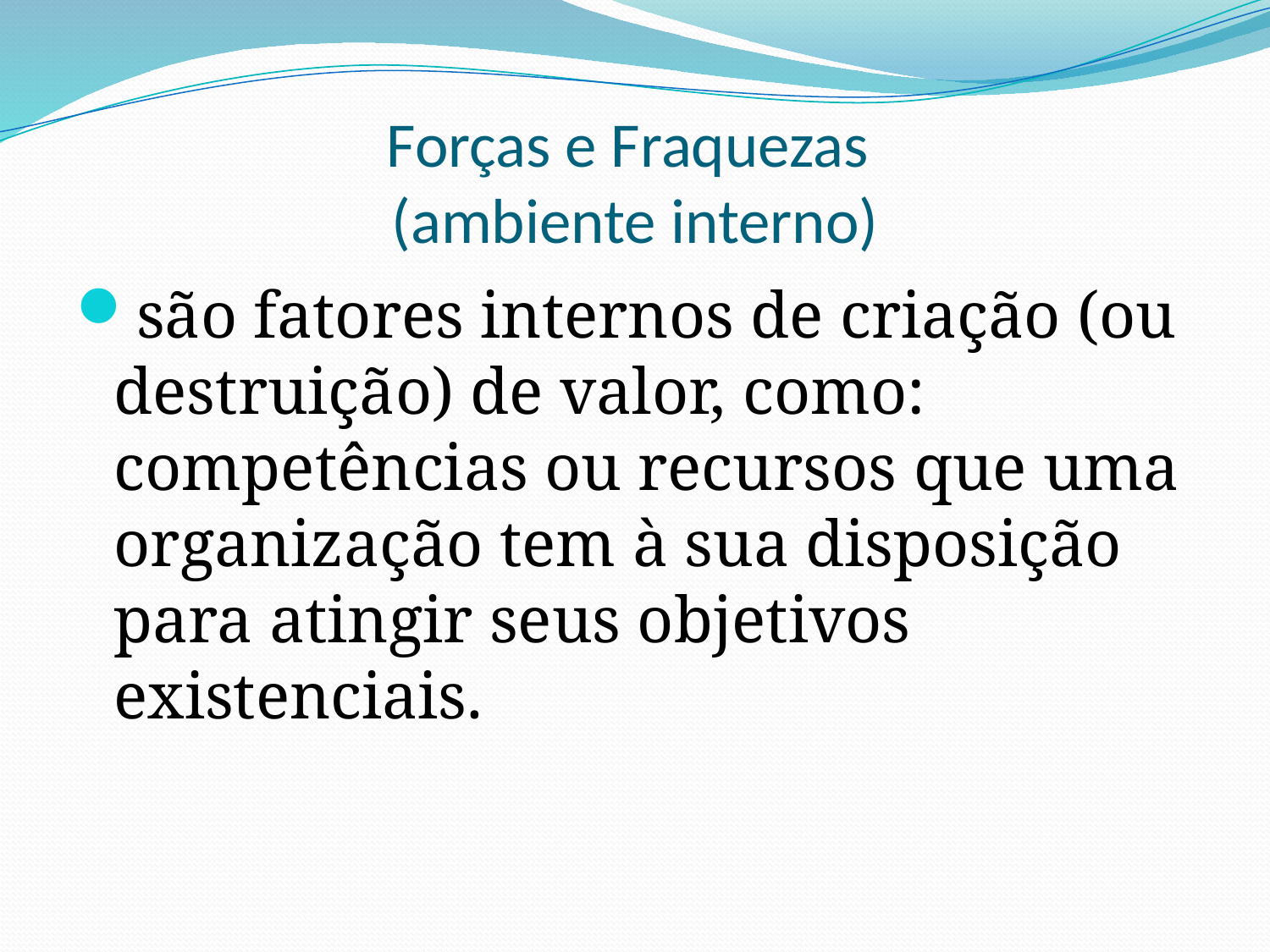

# Forças e Fraquezas (ambiente interno)
são fatores internos de criação (ou destruição) de valor, como: competências ou recursos que uma organização tem à sua disposição para atingir seus objetivos existenciais.